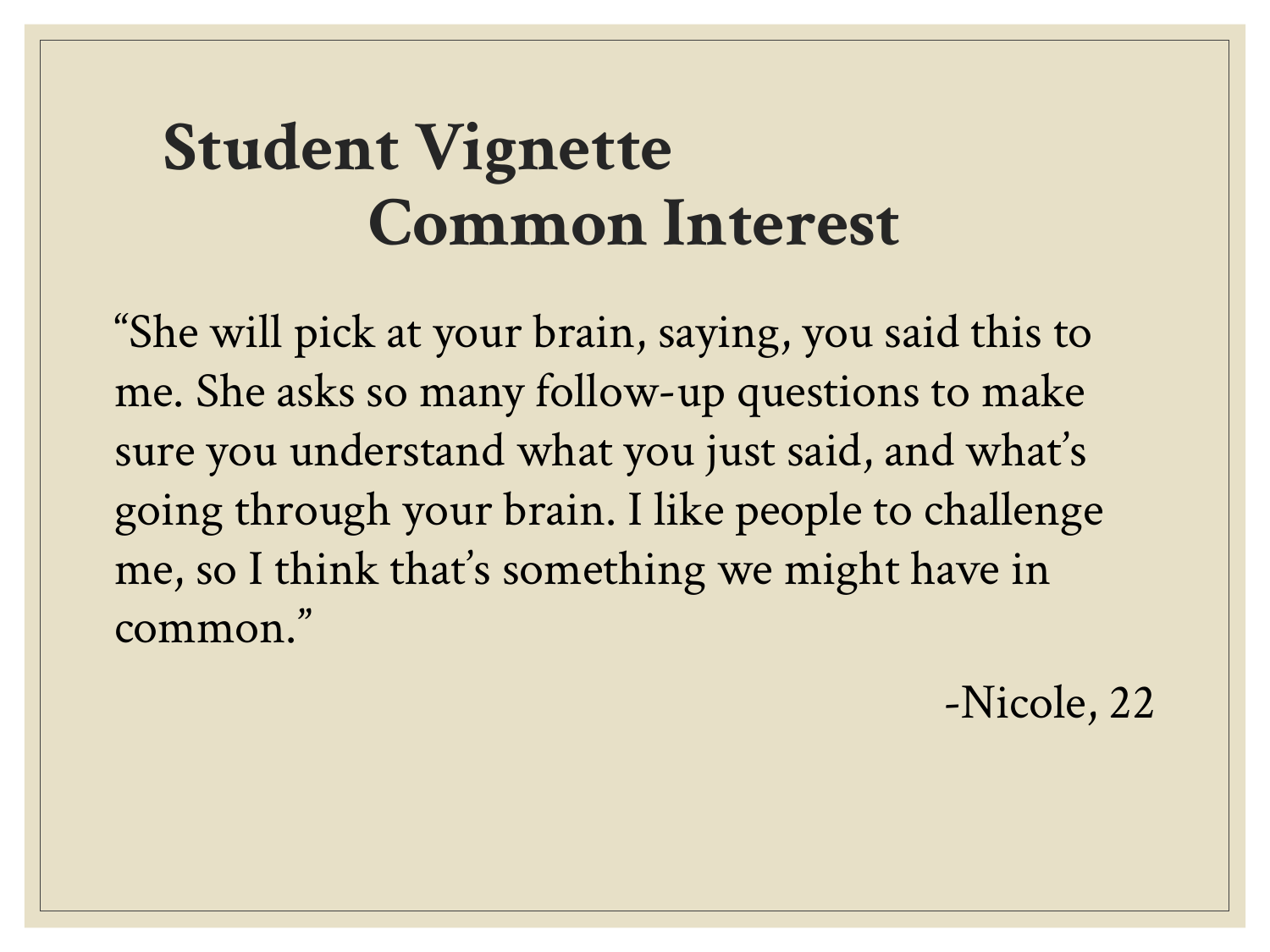

# Student Vignette                               Common Interest
“She will pick at your brain, saying, you said this to me. She asks so many follow-up questions to make sure you understand what you just said, and what’s going through your brain. I like people to challenge me, so I think that’s something we might have in common.”
-Nicole, 22